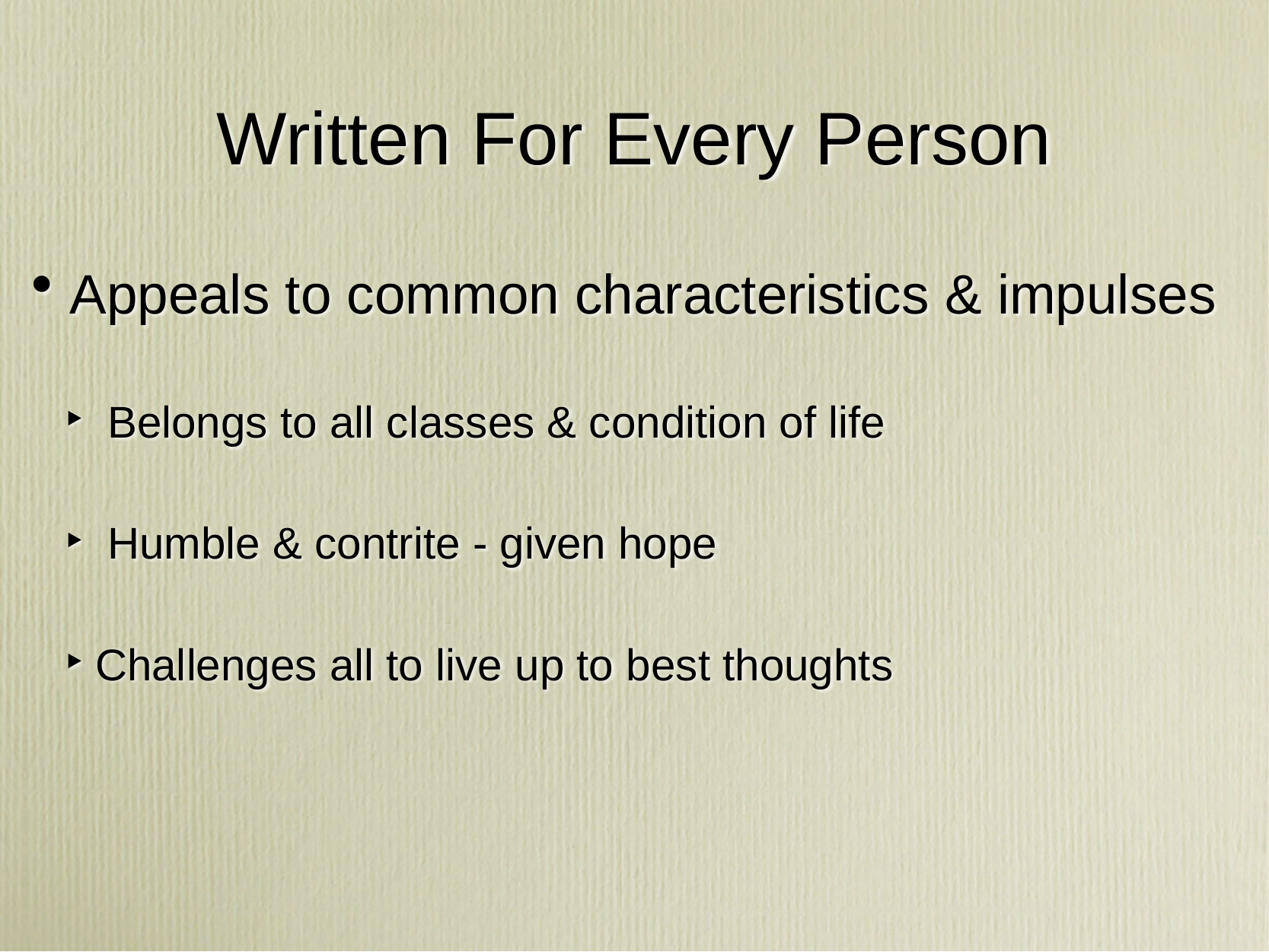

# Written For Every Person
Appeals to common characteristics & impulses
 Belongs to all classes & condition of life
 Humble & contrite - given hope
Challenges all to live up to best thoughts